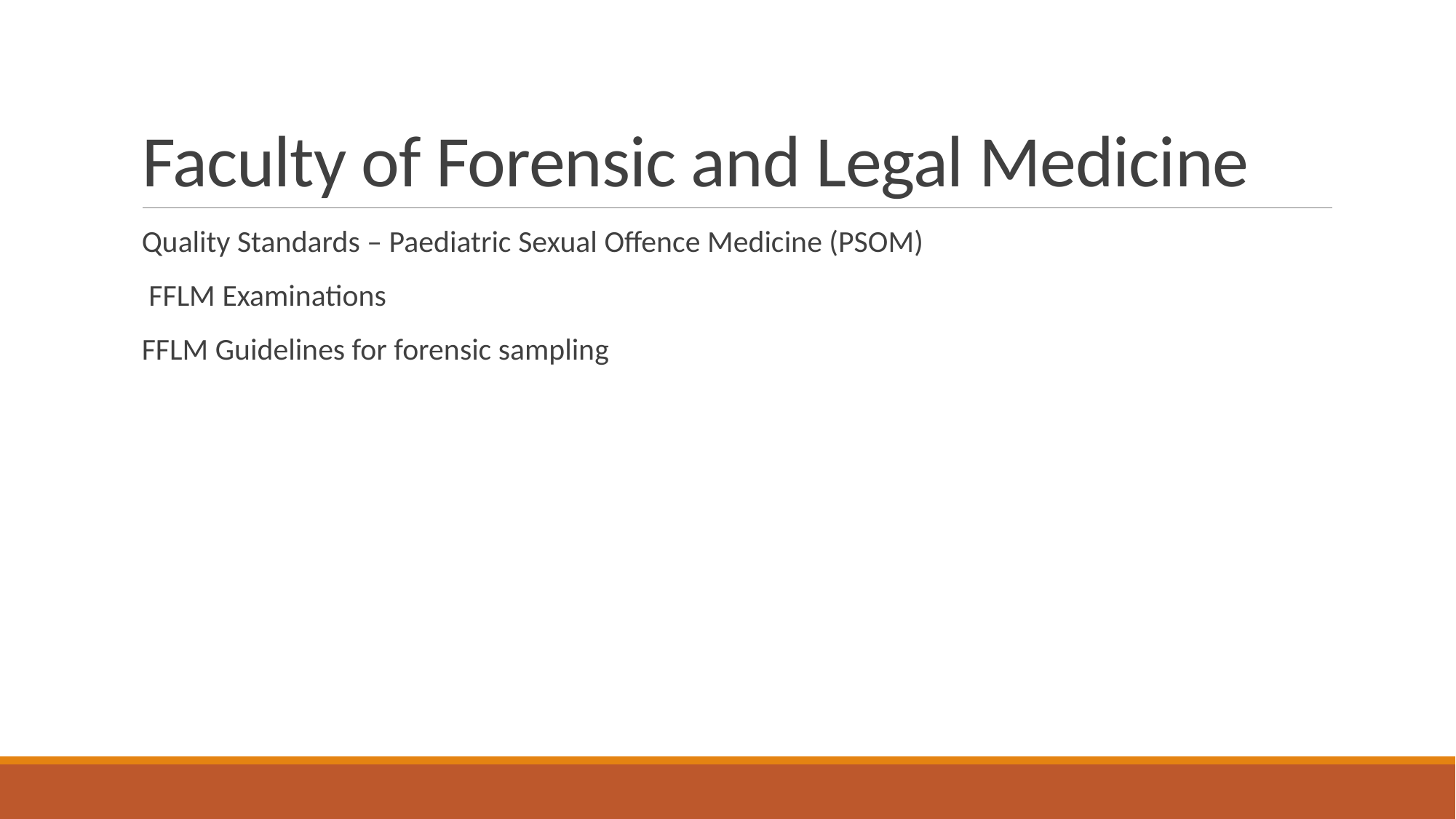

# Faculty of Forensic and Legal Medicine
Quality Standards – Paediatric Sexual Offence Medicine (PSOM)
 FFLM Examinations
FFLM Guidelines for forensic sampling